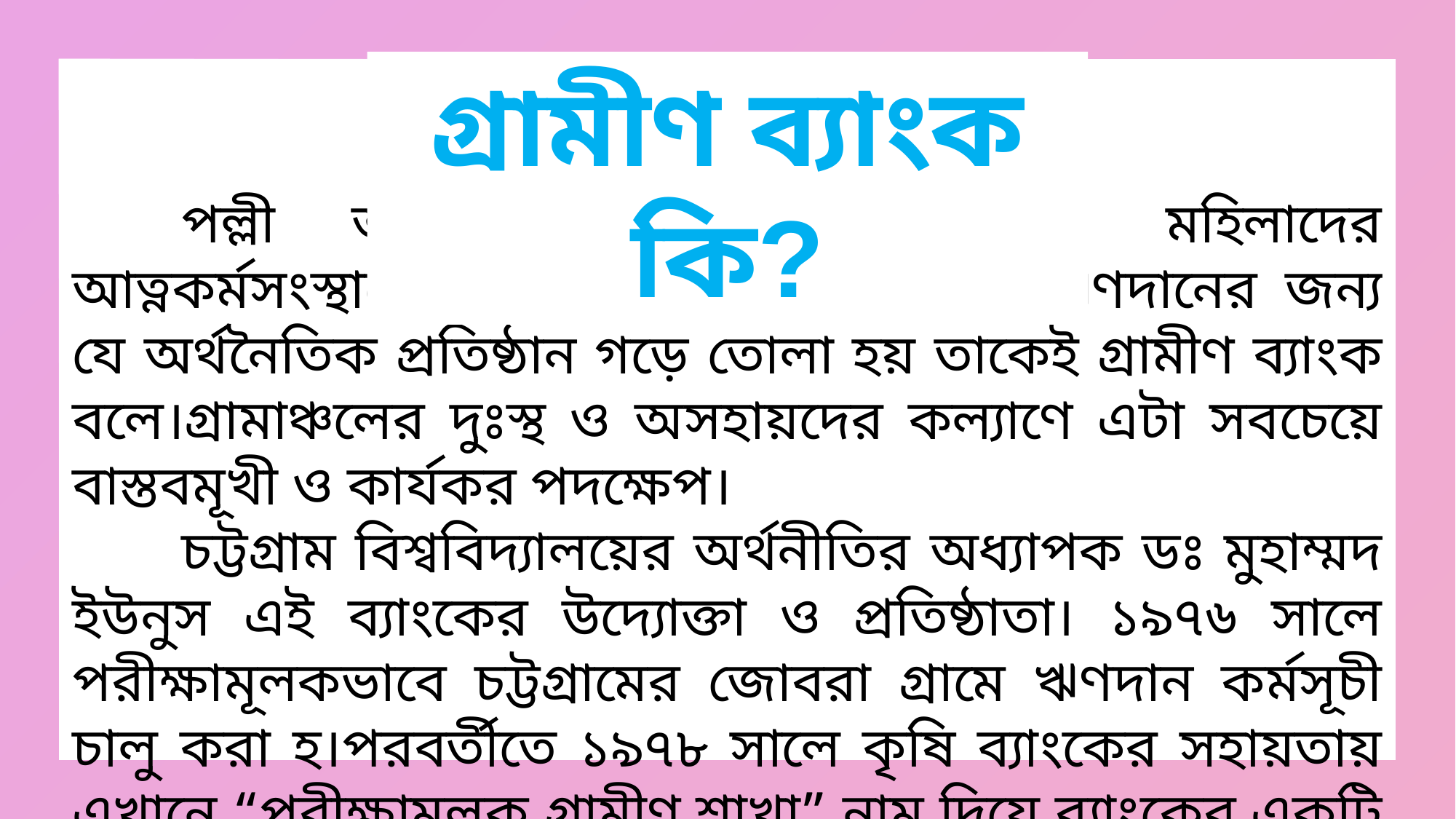

গ্রামীণ ব্যাংক কি?
	পল্লী অঞ্চলের ভূমিহীন পুরূষ ও মহিলাদের আত্নকর্মসংস্থানের সুযোগ প্রদানের উদ্দেশ্যে ঋণদানের জন্য যে অর্থনৈতিক প্রতিষ্ঠান গড়ে তোলা হয় তাকেই গ্রামীণ ব্যাংক বলে।গ্রামাঞ্চলের দুঃস্থ ও অসহায়দের কল্যাণে এটা সবচেয়ে বাস্তবমূখী ও কার্যকর পদক্ষেপ।
	চট্টগ্রাম বিশ্ববিদ্যালয়ের অর্থনীতির অধ্যাপক ডঃ মুহাম্মদ ইউনুস এই ব্যাংকের উদ্যোক্তা ও প্রতিষ্ঠাতা। ১৯৭৬ সালে পরীক্ষামূলকভাবে চট্টগ্রামের জোবরা গ্রামে ঋণদান কর্মসূচী চালু করা হ।পরবর্তীতে ১৯৭৮ সালে কৃষি ব্যাংকের সহায়তায় এখানে “পরীক্ষামূলক গ্রামীণ শাখা” নাম দিয়ে ব্যাংকের একটি শাখা খোলা হয়।